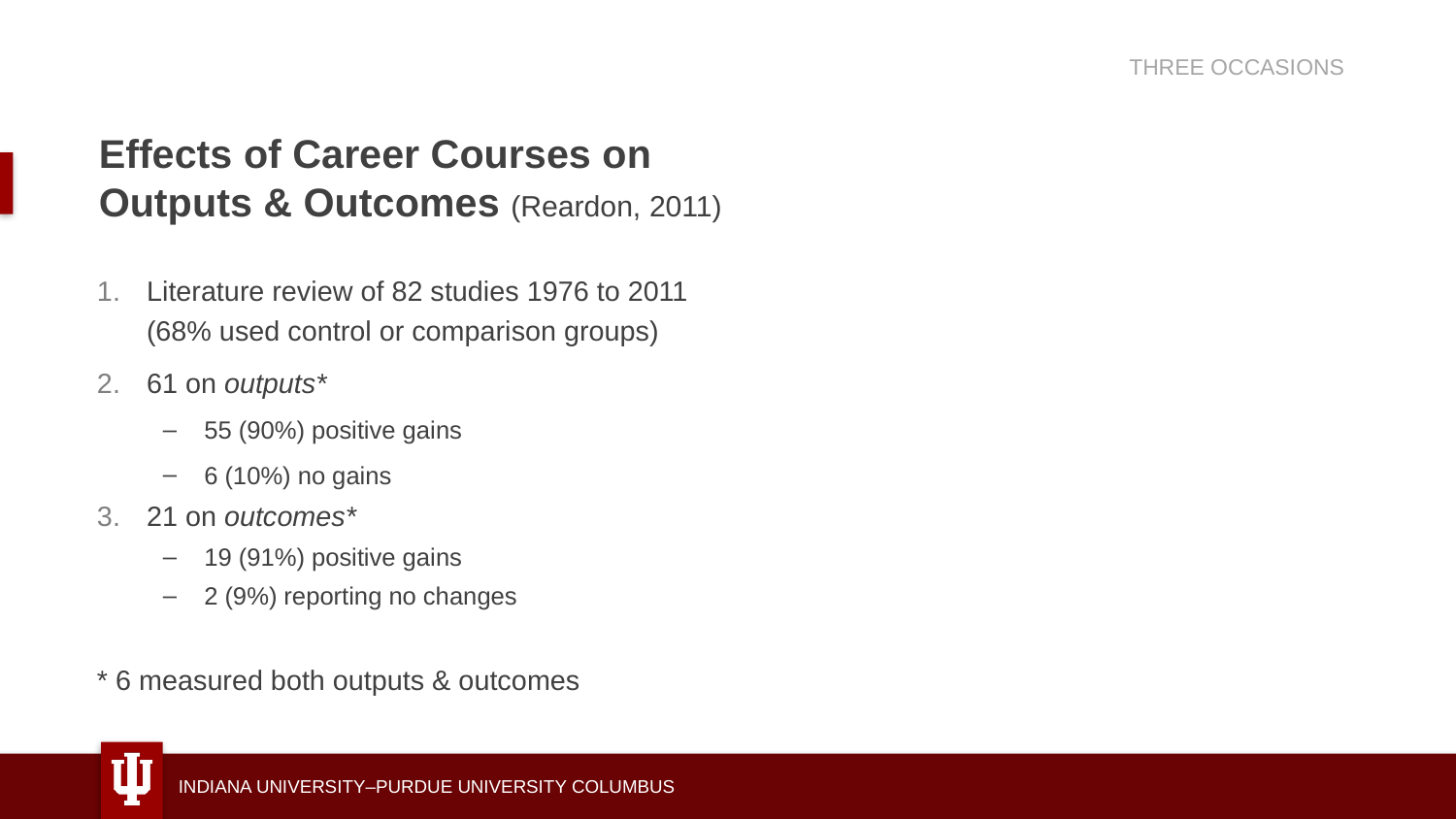

THREE OCCASIONS
# Effects of Career Courses on Outputs & Outcomes (Reardon, 2011)
Literature review of 82 studies 1976 to 2011
(68% used control or comparison groups)
61 on outputs*
55 (90%) positive gains
6 (10%) no gains
21 on outcomes*
19 (91%) positive gains
2 (9%) reporting no changes

* 6 measured both outputs & outcomes